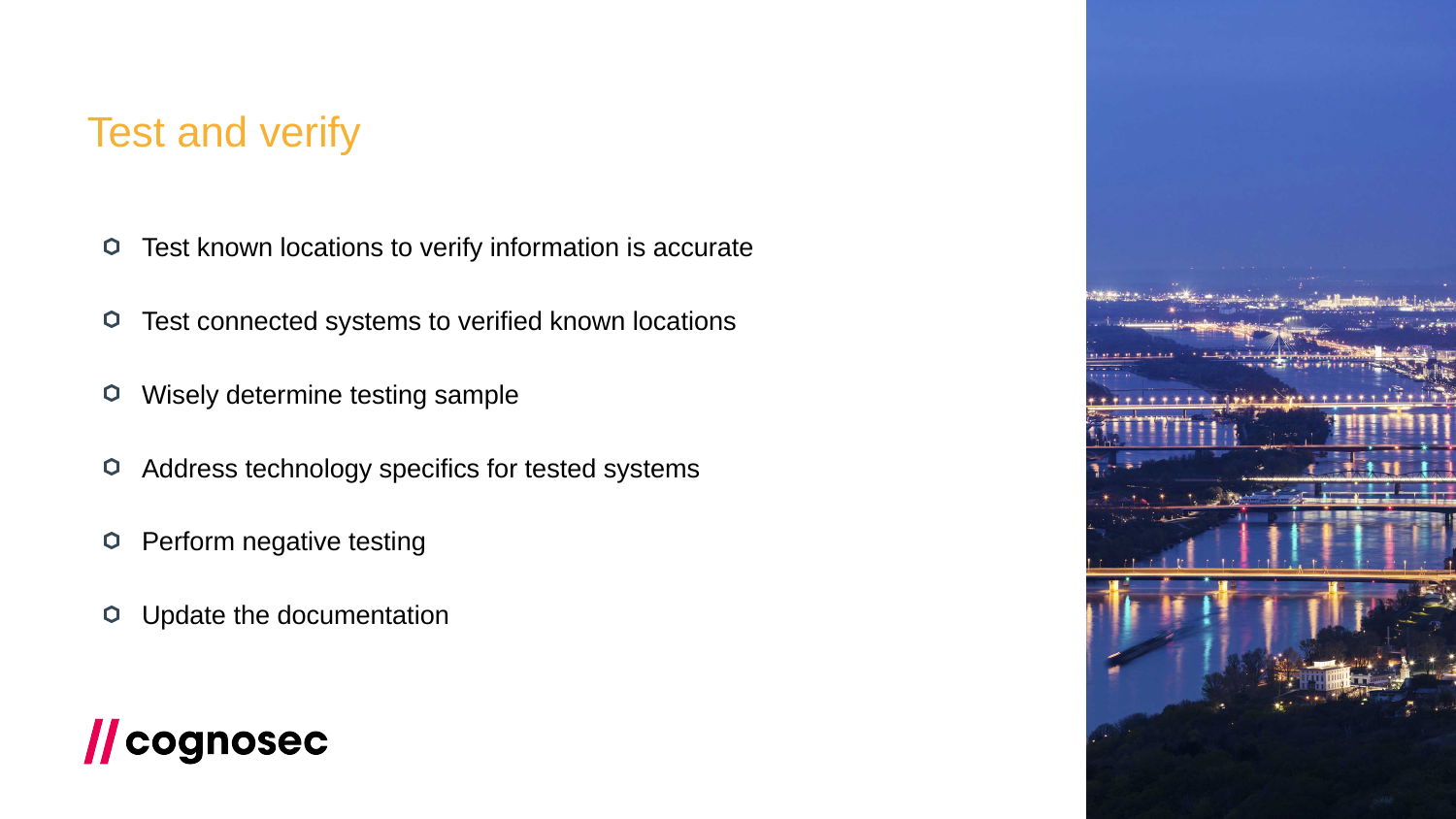

Test and verify

Test known locations to verify information is accurate

Test connected systems to verified known locations

Wisely determine testing sample

Address technology specifics for tested systems

Perform negative testing

Update the documentation